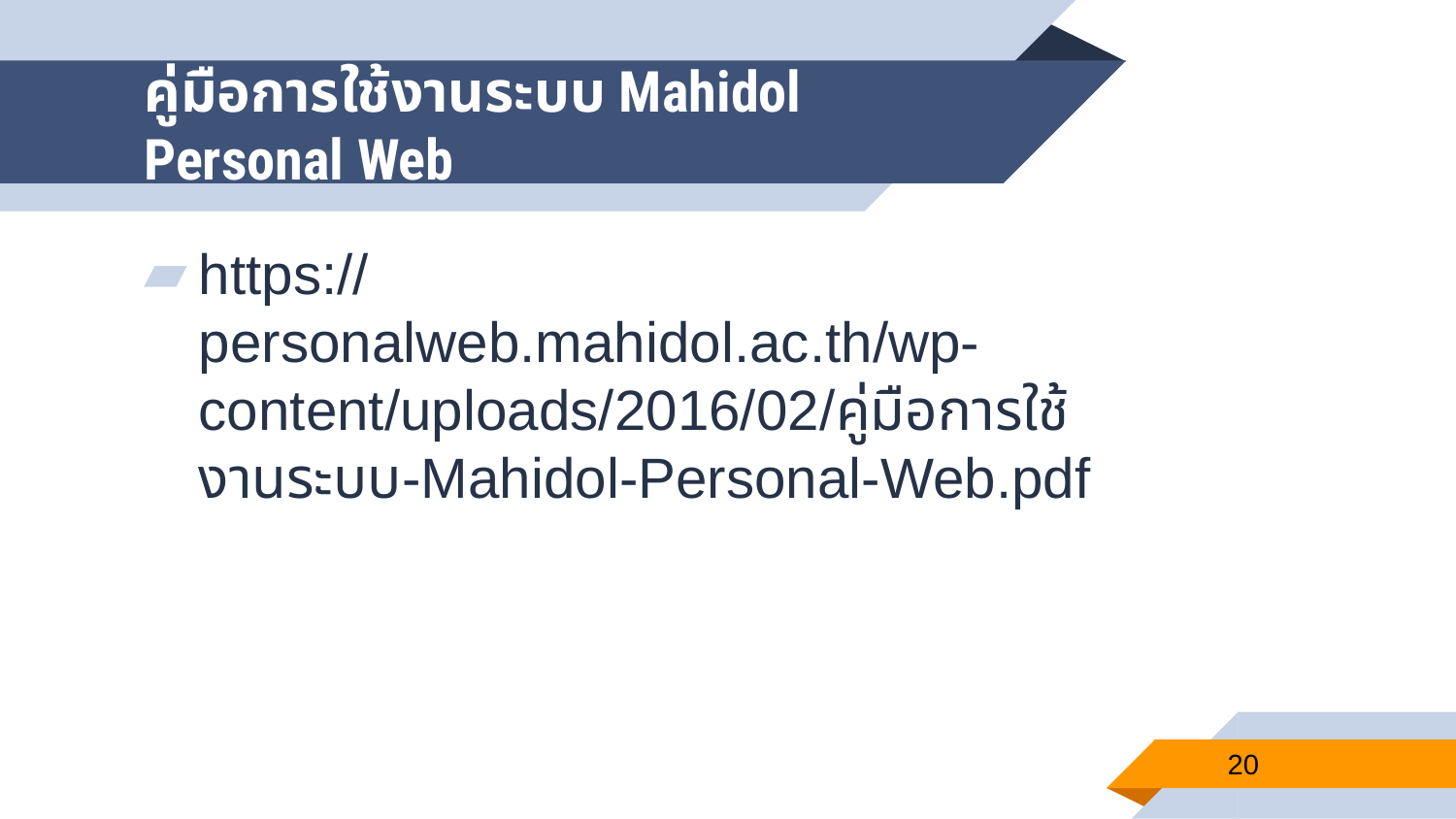

# คู่มือการใช้งานระบบ Mahidol Personal Web
https://personalweb.mahidol.ac.th/wp-content/uploads/2016/02/คู่มือการใช้งานระบบ-Mahidol-Personal-Web.pdf

20